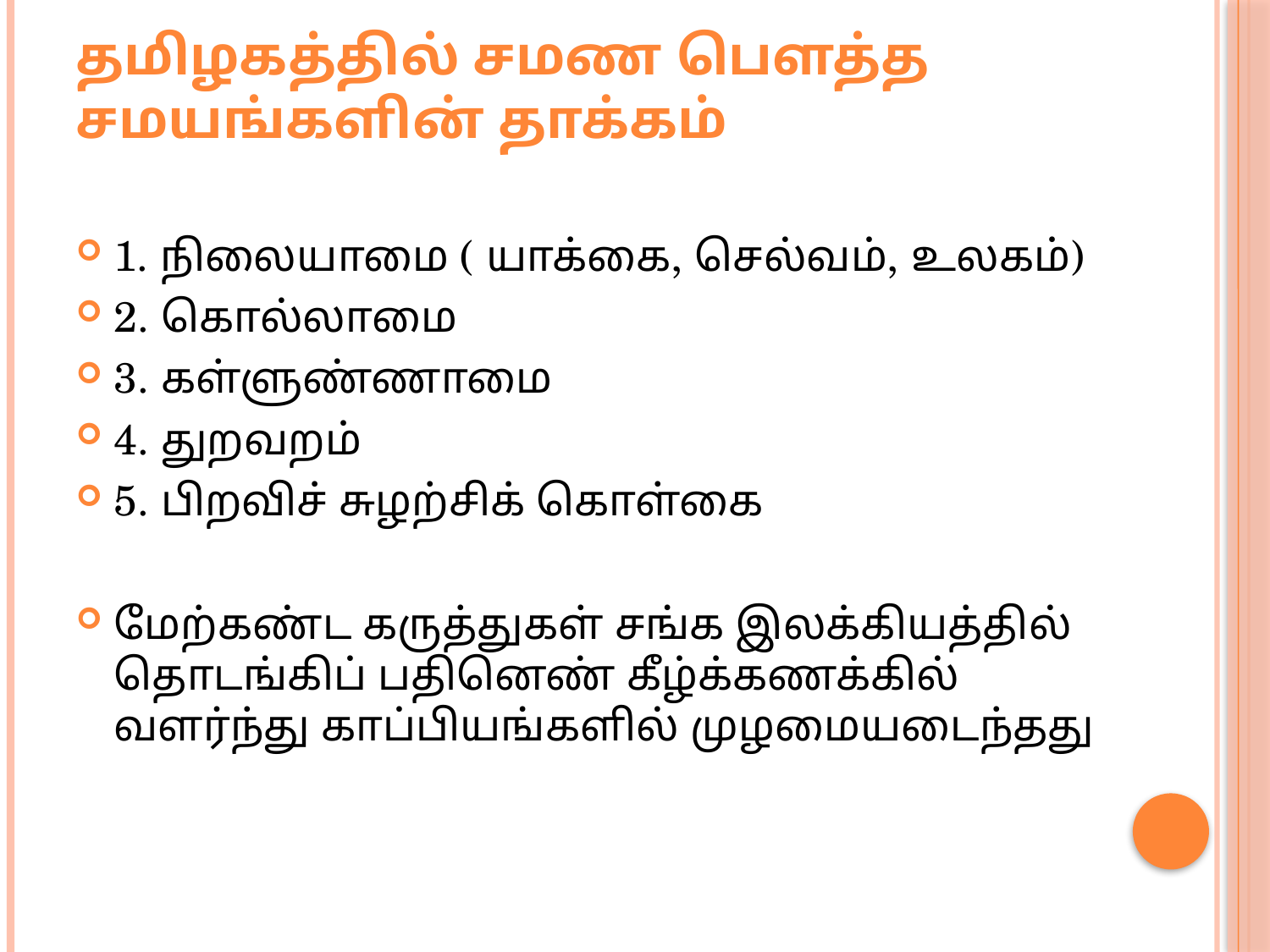

# தமிழகத்தில் சமண பௌத்த சமயங்களின் தாக்கம்
1. நிலையாமை ( யாக்கை, செல்வம், உலகம்)
2. கொல்லாமை
3. கள்ளுண்ணாமை
4. துறவறம்
5. பிறவிச் சுழற்சிக் கொள்கை

மேற்கண்ட கருத்துகள் சங்க இலக்கியத்தில் தொடங்கிப் பதினெண் கீழ்க்கணக்கில் வளர்ந்து காப்பியங்களில் முழமையடைந்தது